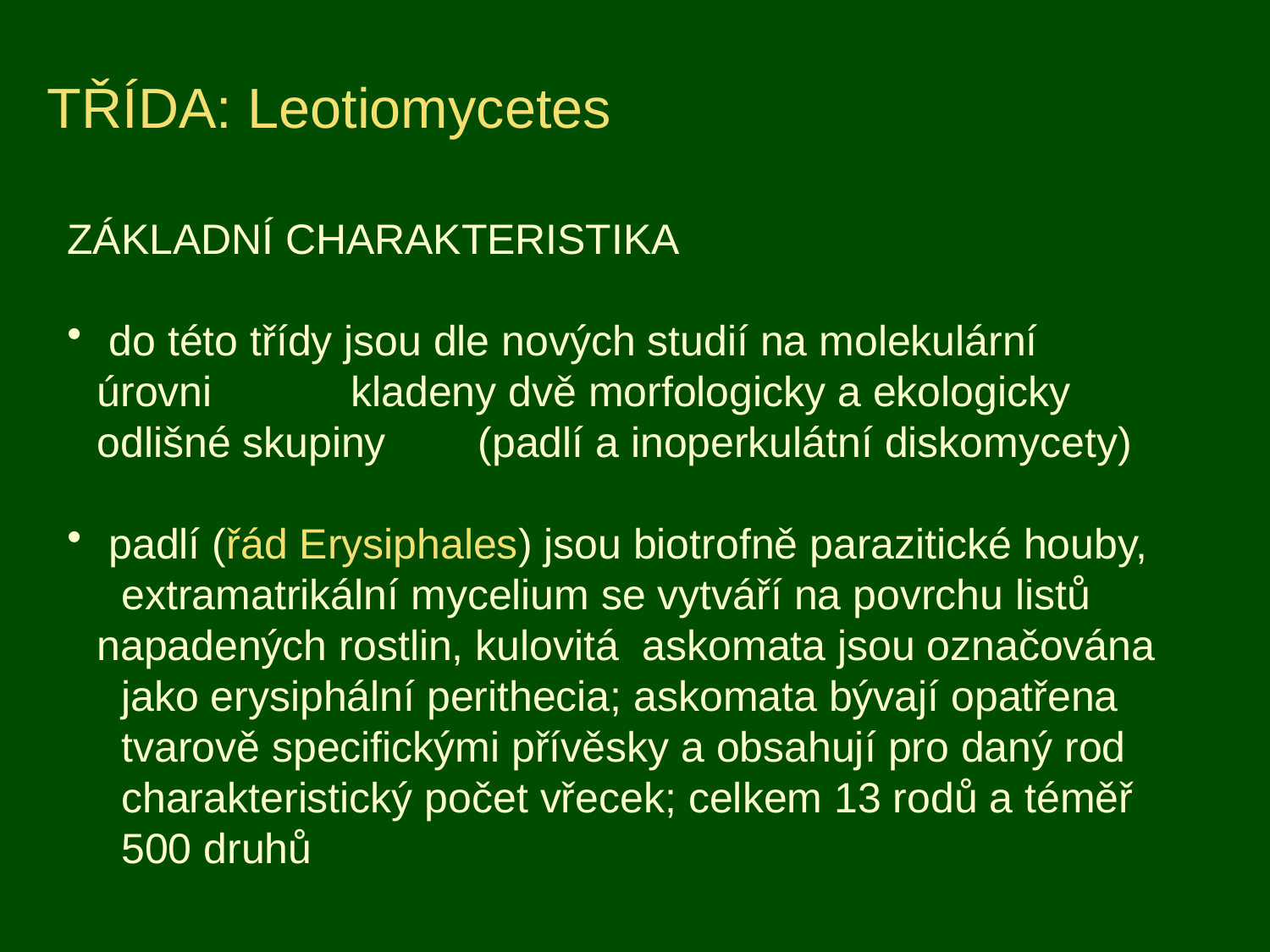

TŘÍDA: Leotiomycetes
ZÁKLADNÍ CHARAKTERISTIKA

 do této třídy jsou dle nových studií na molekulární úrovni 	kladeny dvě morfologicky a ekologicky odlišné skupiny 	(padlí a inoperkulátní diskomycety)

 padlí (řád Erysiphales) jsou biotrofně parazitické houby, 	extramatrikální mycelium se vytváří na povrchu listů 	napadených rostlin, kulovitá  askomata jsou označována 	jako erysiphální perithecia; askomata bývají opatřena 	tvarově specifickými přívěsky a obsahují pro daný rod 	charakteristický počet vřecek; celkem 13 rodů a téměř 	500 druhů